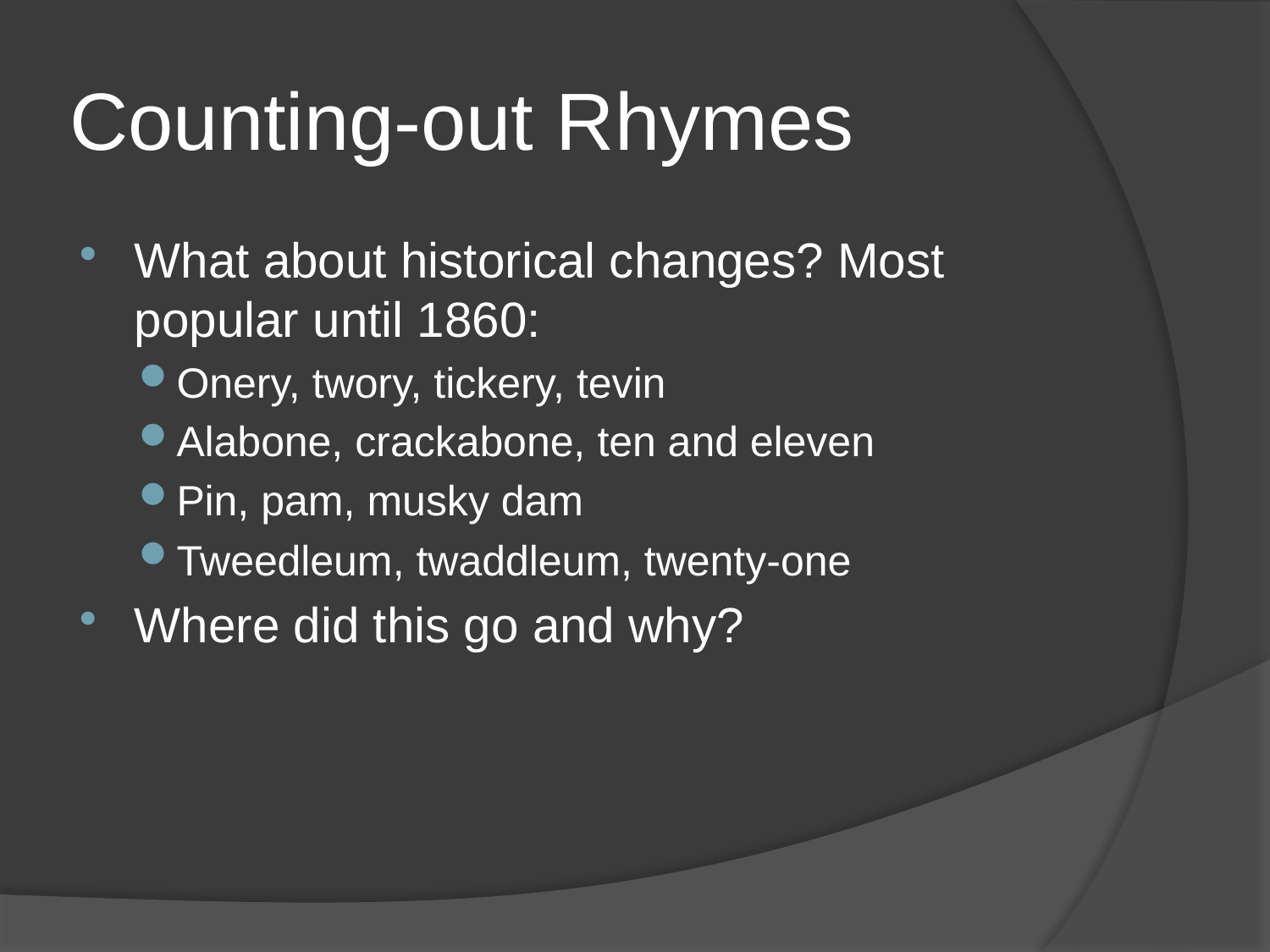

# Counting-out Rhymes
What about historical changes? Most popular until 1860:
Onery, twory, tickery, tevin
Alabone, crackabone, ten and eleven
Pin, pam, musky dam
Tweedleum, twaddleum, twenty-one
Where did this go and why?